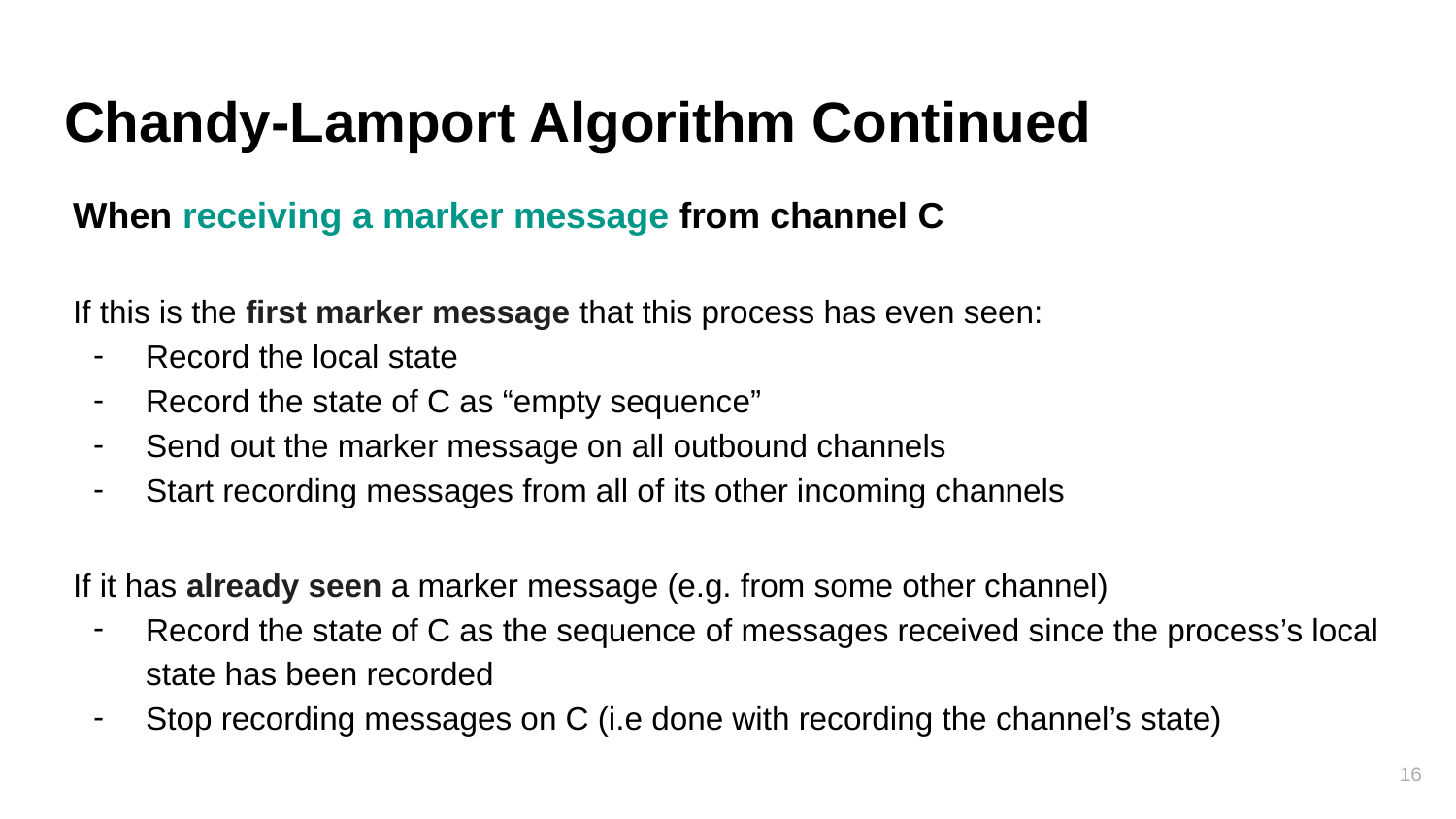

# Chandy-Lamport Algorithm Continued
When receiving a marker message from channel C

If this is the first marker message that this process has even seen:
Record the local state
Record the state of C as “empty sequence”
Send out the marker message on all outbound channels
Start recording messages from all of its other incoming channels

If it has already seen a marker message (e.g. from some other channel)
Record the state of C as the sequence of messages received since the process’s local state has been recorded
Stop recording messages on C (i.e done with recording the channel’s state)

16